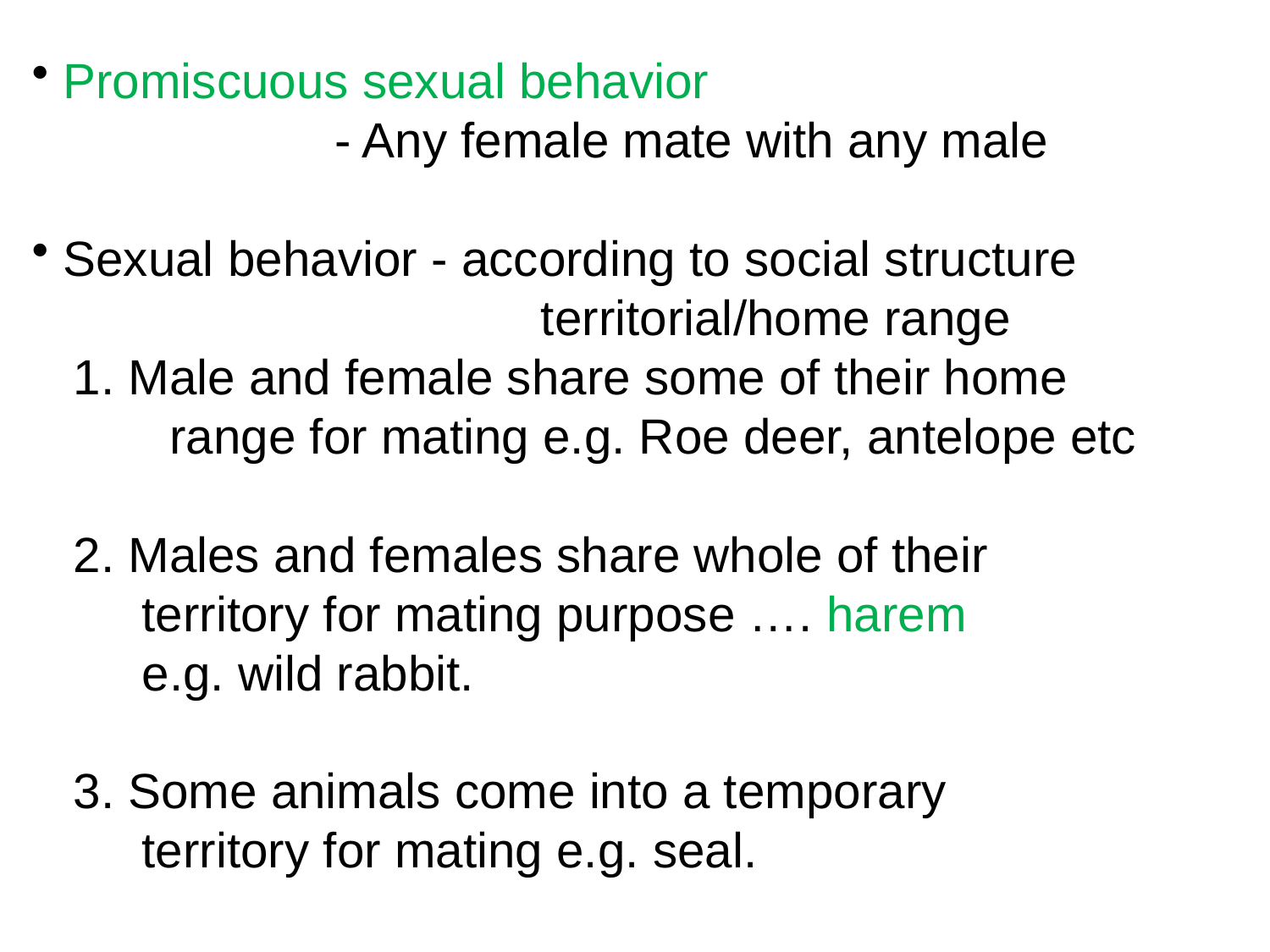

Promiscuous sexual behavior
                      - Any female mate with any male

 Sexual behavior - according to social structure
                                     territorial/home range
   1. Male and female share some of their home
          range for mating e.g. Roe deer, antelope etc

   2. Males and females share whole of their
        territory for mating purpose …. harem
        e.g. wild rabbit.

   3. Some animals come into a temporary
        territory for mating e.g. seal.